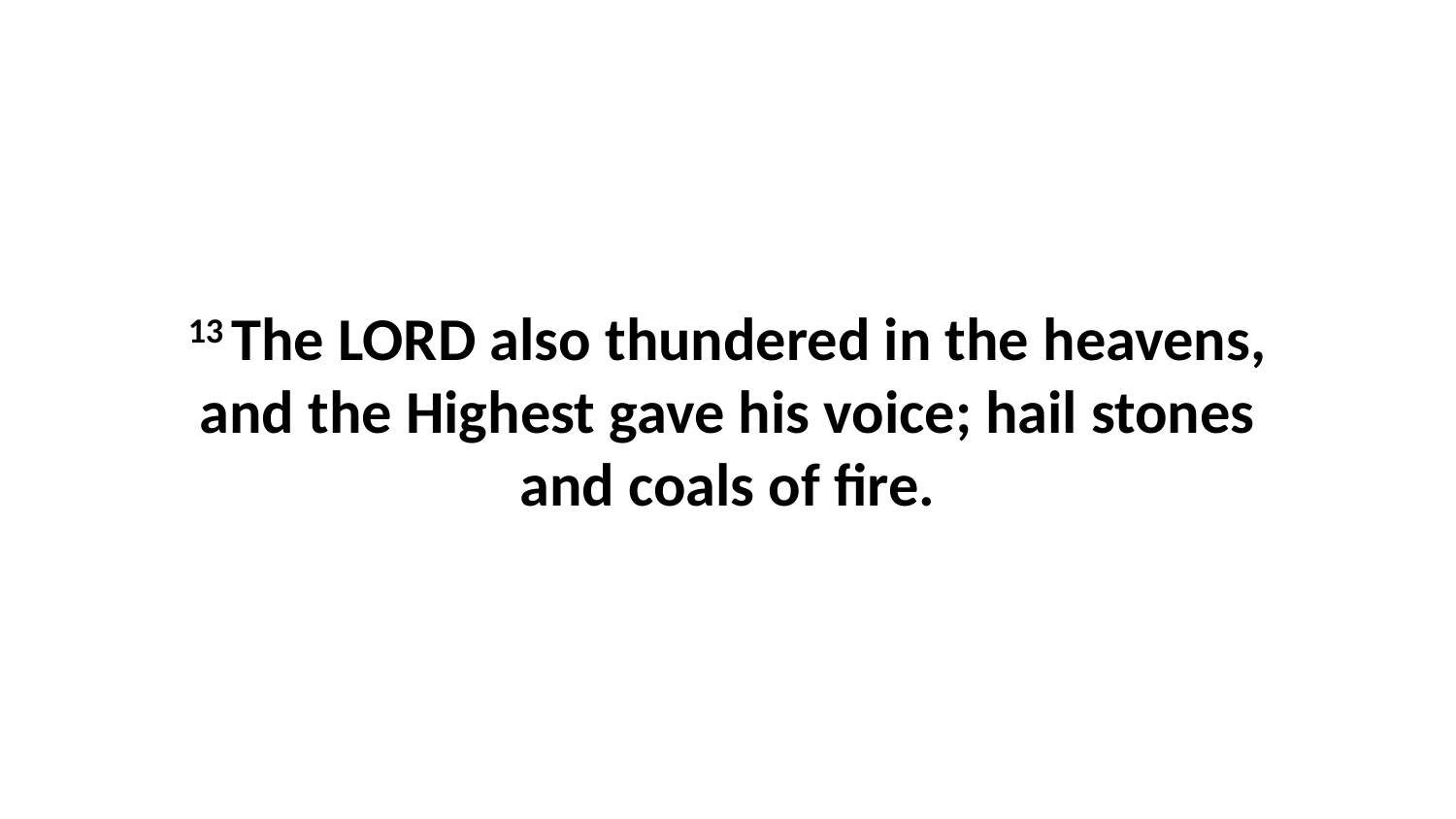

13 The LORD also thundered in the heavens, and the Highest gave his voice; hail stones and coals of fire.